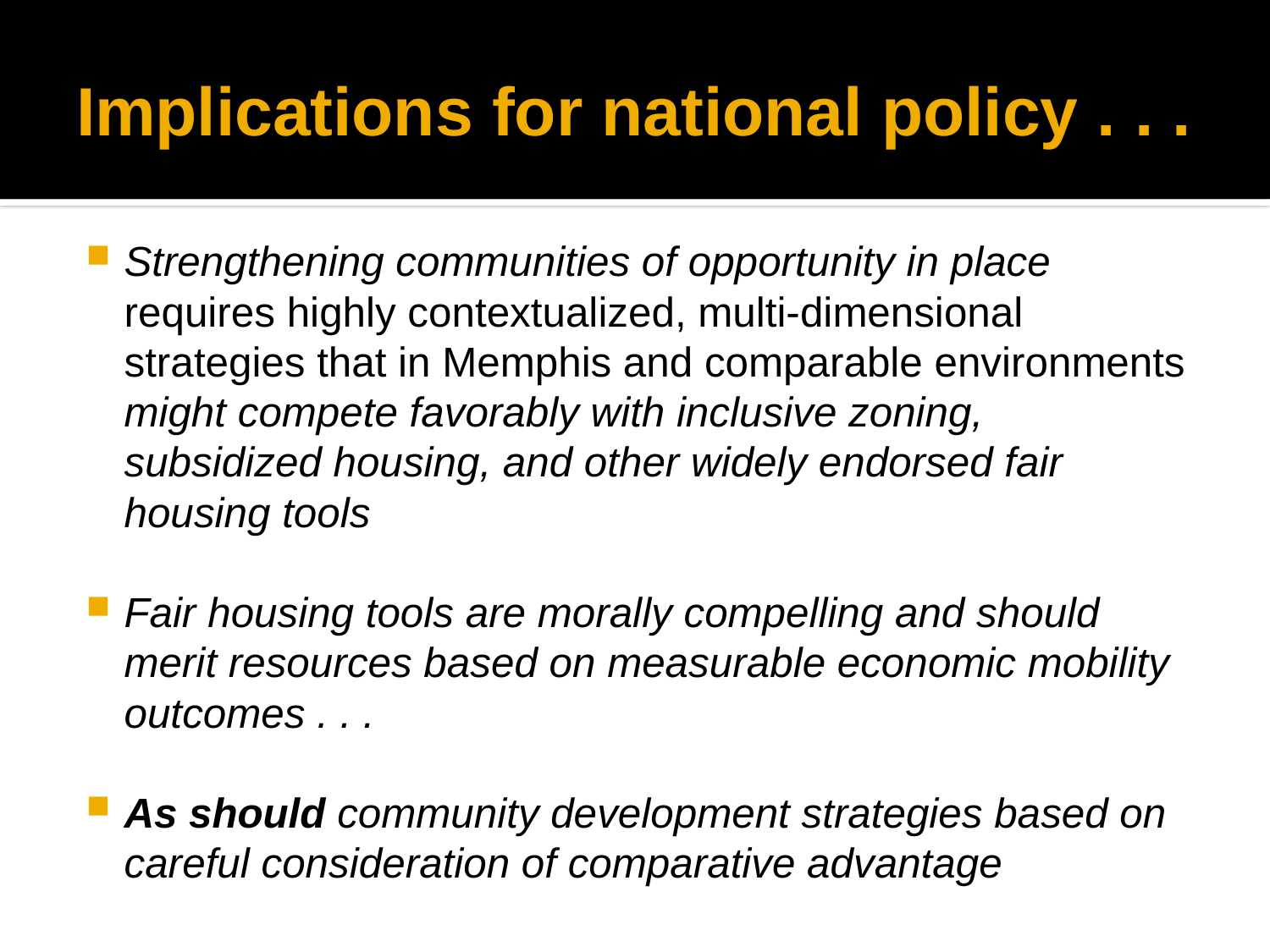

# Implications for national policy . . .
Strengthening communities of opportunity in place requires highly contextualized, multi-dimensional strategies that in Memphis and comparable environments might compete favorably with inclusive zoning, subsidized housing, and other widely endorsed fair housing tools

Fair housing tools are morally compelling and should merit resources based on measurable economic mobility outcomes . . .

As should community development strategies based on careful consideration of comparative advantage